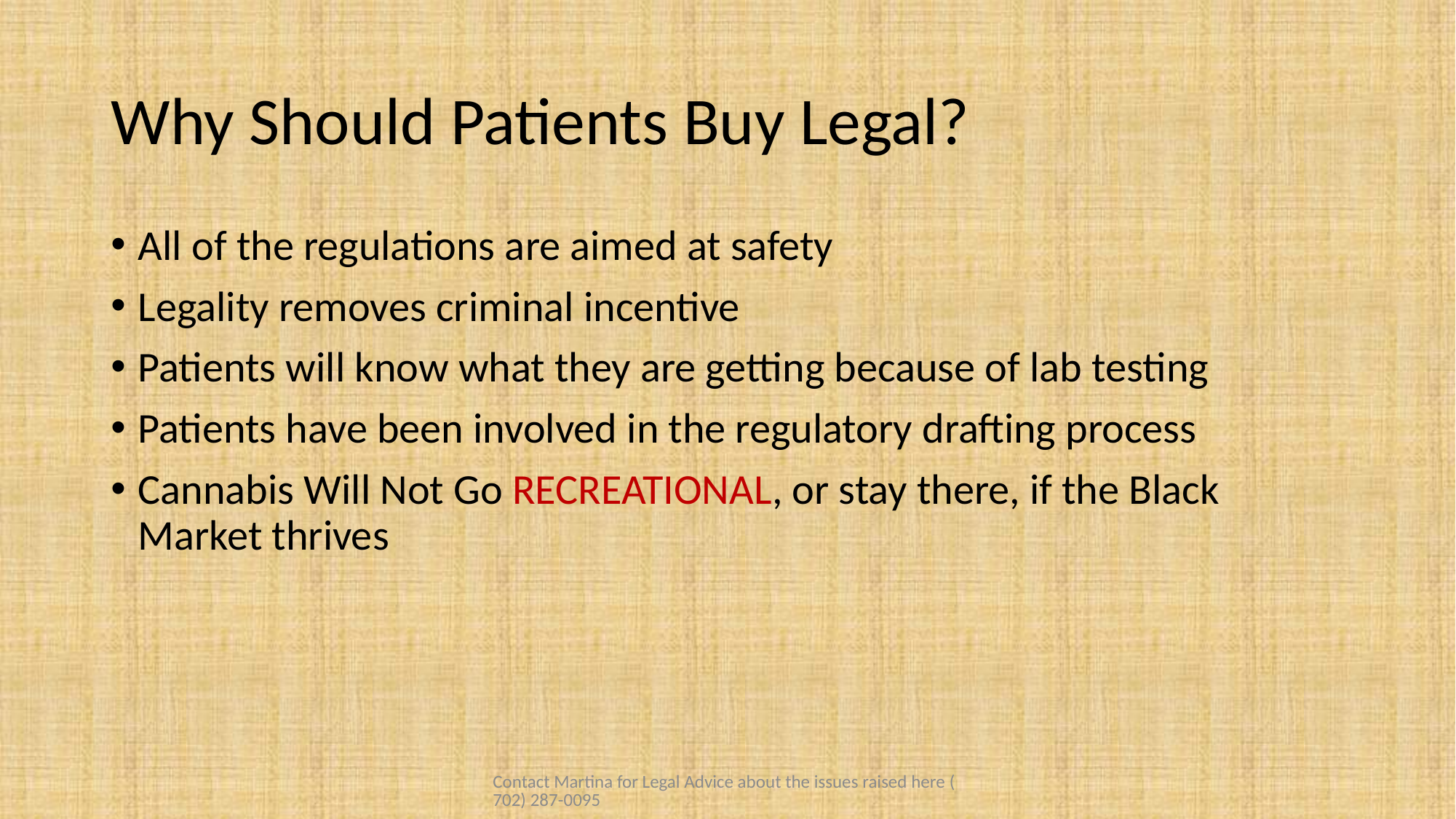

# Why Should Patients Buy Legal?
All of the regulations are aimed at safety
Legality removes criminal incentive
Patients will know what they are getting because of lab testing
Patients have been involved in the regulatory drafting process
Cannabis Will Not Go RECREATIONAL, or stay there, if the Black Market thrives
Contact Martina for Legal Advice about the issues raised here (702) 287-0095